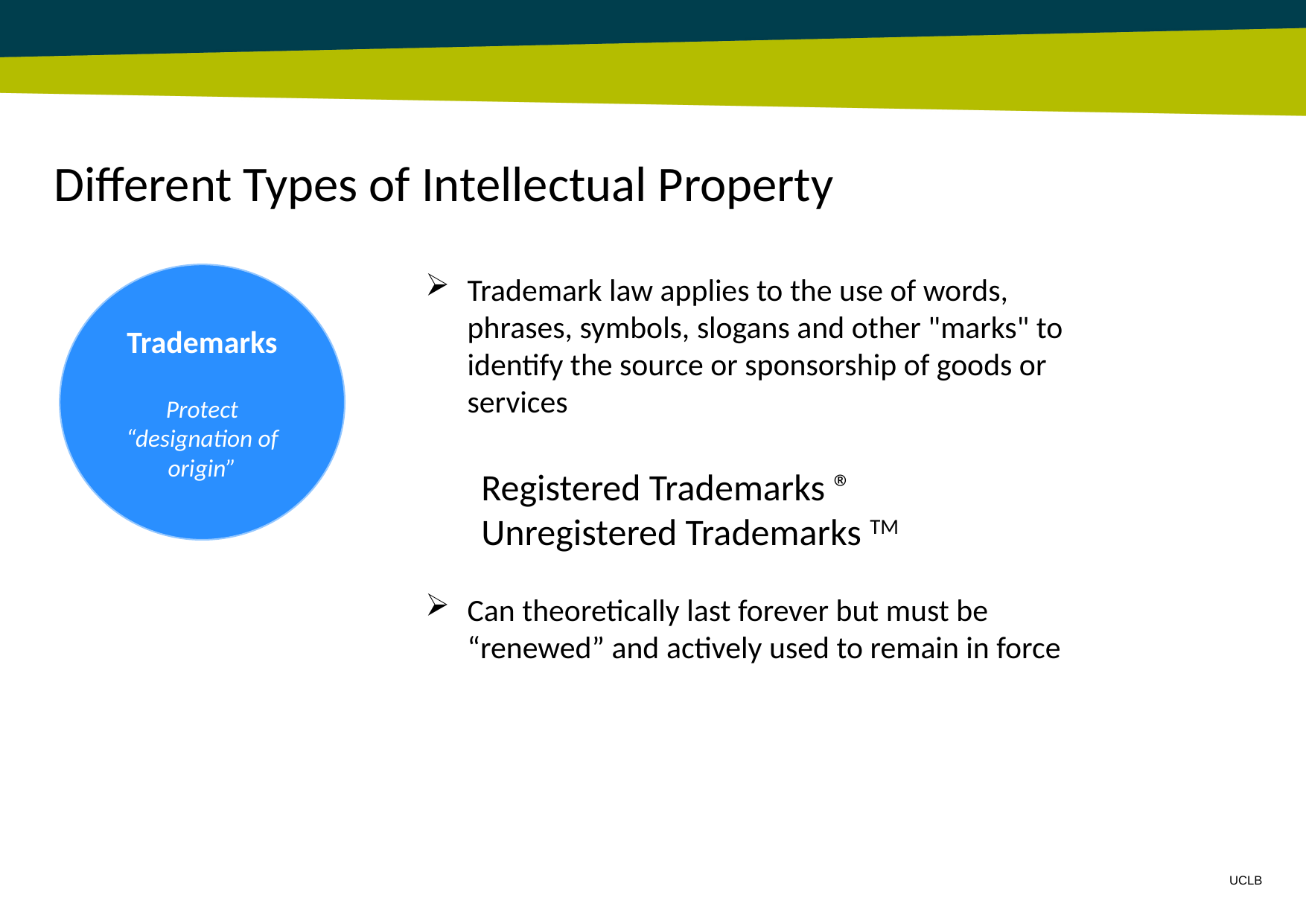

# Different Types of Intellectual Property
Trademarks

Protect “designation of origin”
Trademark law applies to the use of words, phrases, symbols, slogans and other "marks" to identify the source or sponsorship of goods or services

Registered Trademarks ®
Unregistered Trademarks TM

Can theoretically last forever but must be “renewed” and actively used to remain in force